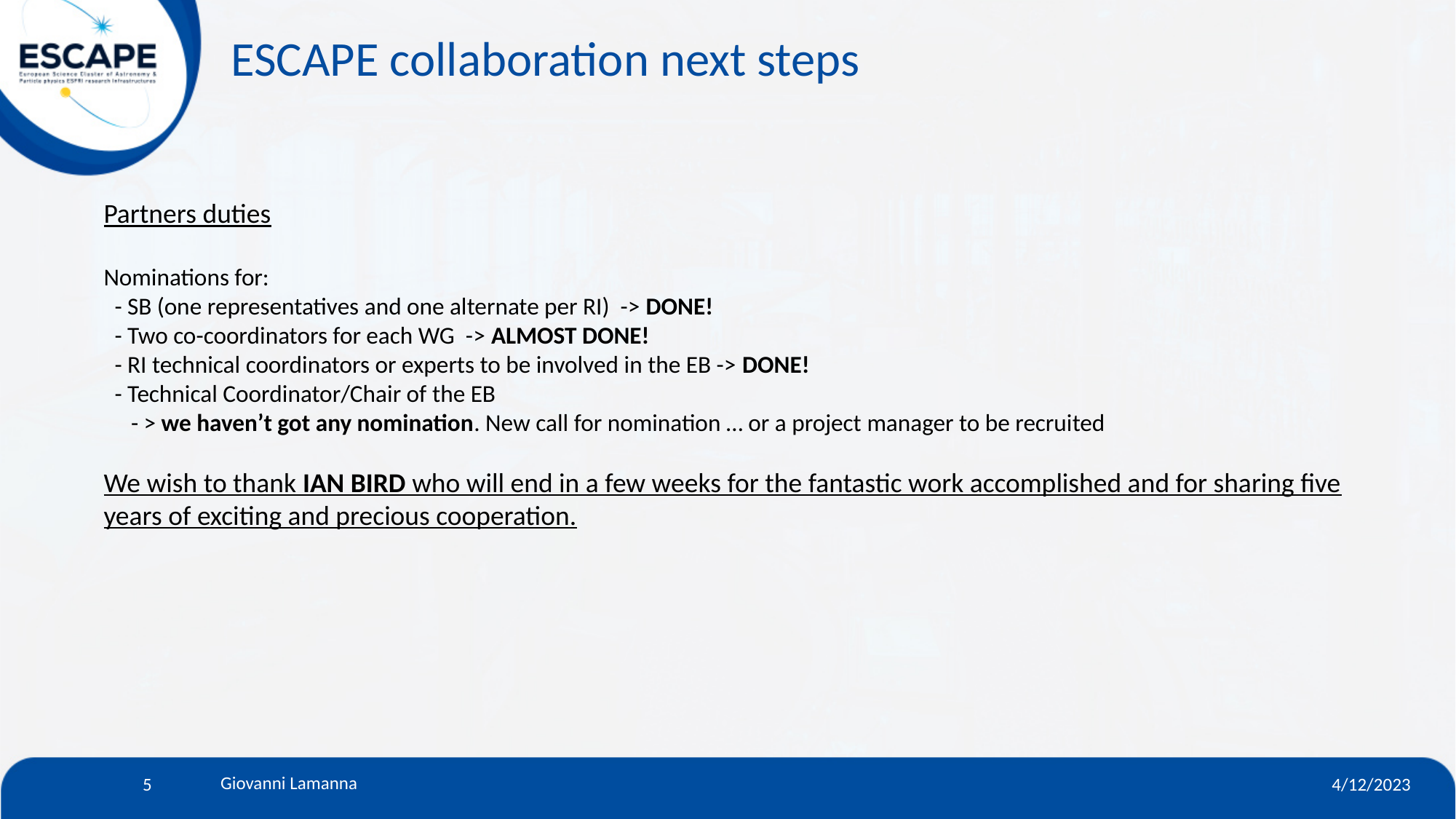

# ESCAPE collaboration next steps

Partners duties

Nominations for:
  - SB (one representatives and one alternate per RI)  -> DONE!
  - Two co-coordinators for each WG  -> ALMOST DONE!
  - RI technical coordinators or experts to be involved in the EB -> DONE!
  - Technical Coordinator/Chair of the EB
     - > we haven’t got any nomination. New call for nomination … or a project manager to be recruited

We wish to thank IAN BIRD who will end in a few weeks for the fantastic work accomplished and for sharing five years of exciting and precious cooperation.

5
4/12/2023
Giovanni Lamanna